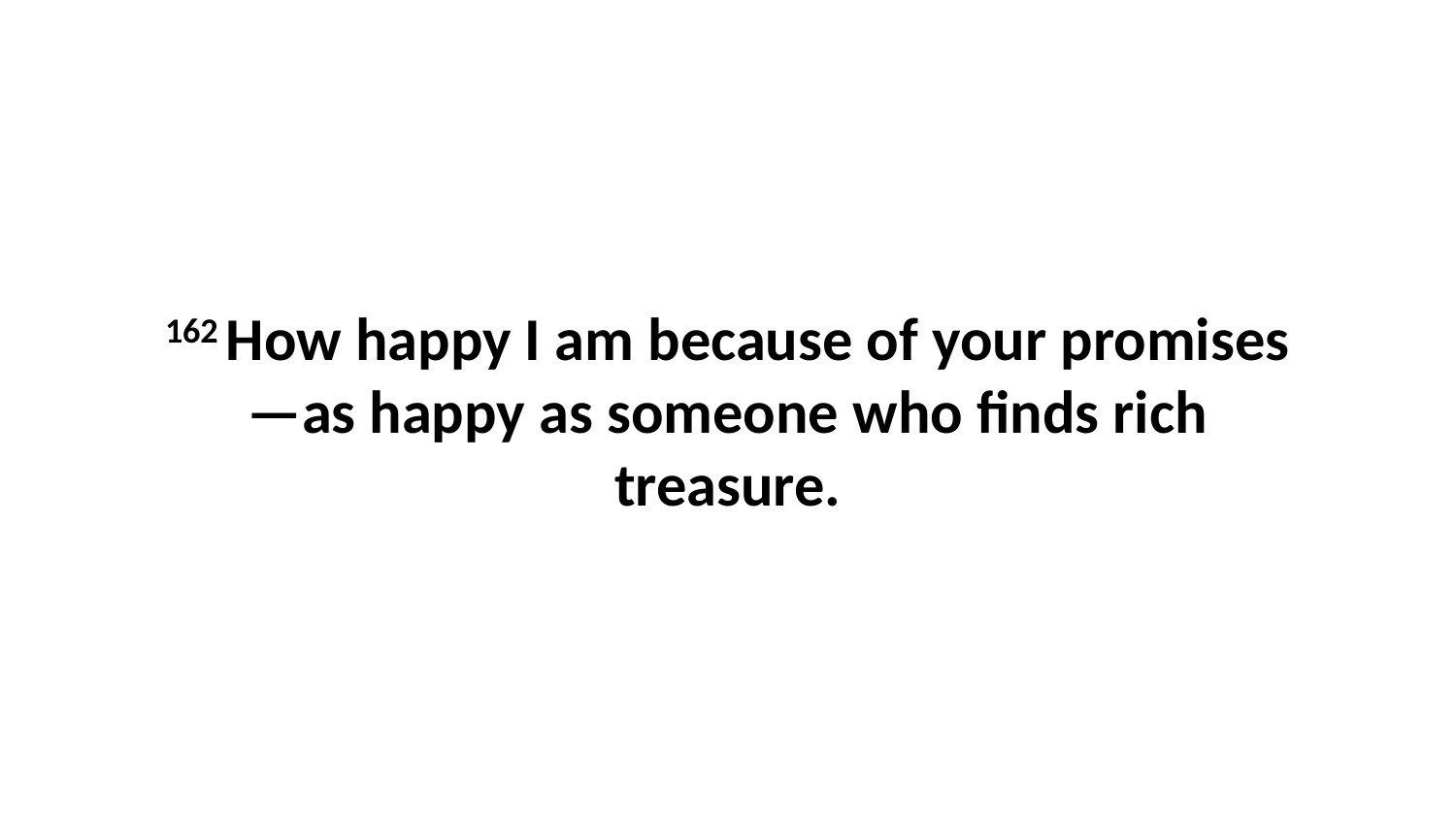

162 How happy I am because of your promises—as happy as someone who finds rich treasure.